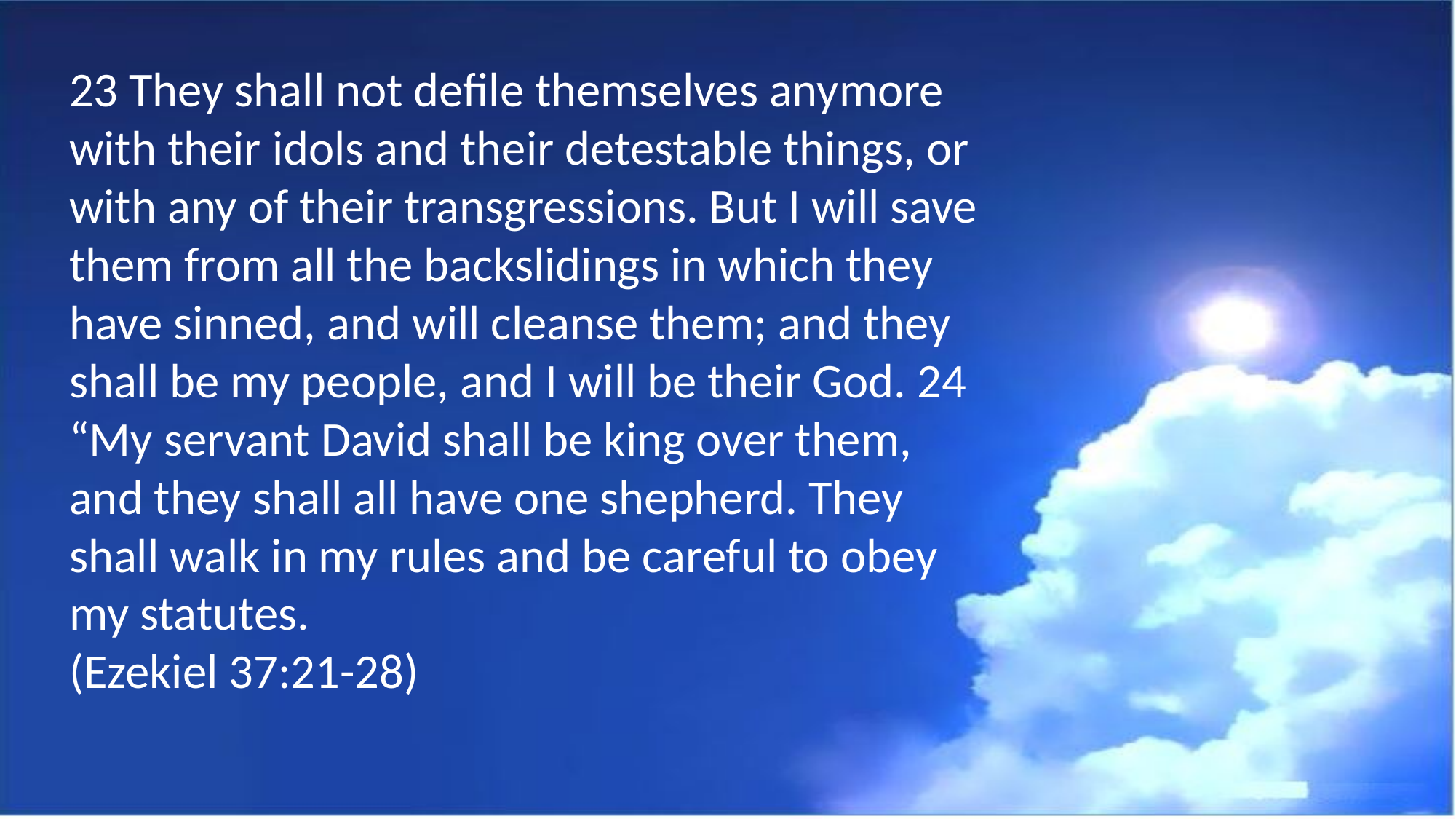

23 They shall not defile themselves anymore with their idols and their detestable things, or with any of their transgressions. But I will save them from all the backslidings in which they have sinned, and will cleanse them; and they shall be my people, and I will be their God. 24 “My servant David shall be king over them, and they shall all have one shepherd. They shall walk in my rules and be careful to obey my statutes.
(Ezekiel 37:21-28)